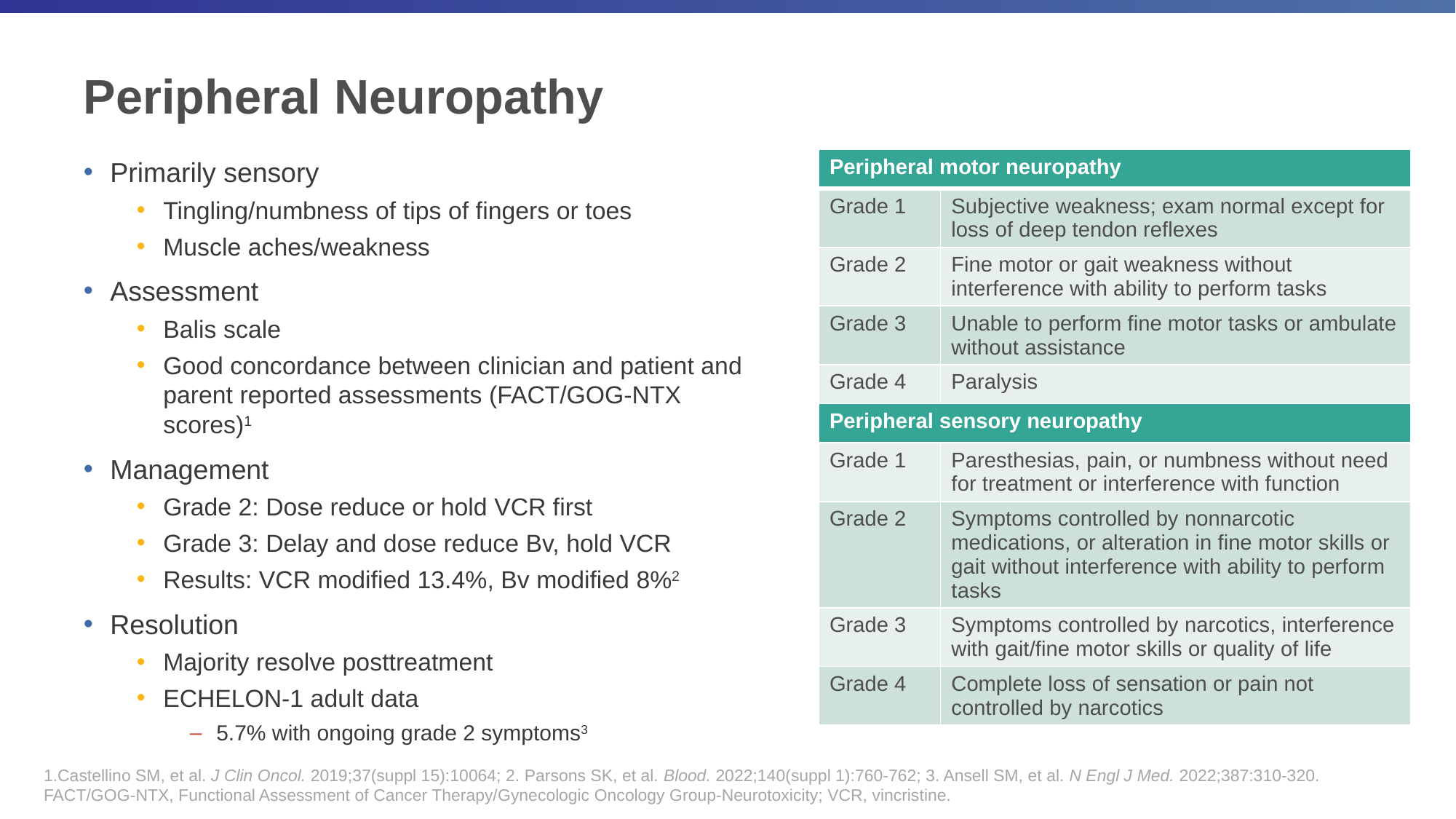

# Peripheral Neuropathy
Primarily sensory
Tingling/numbness of tips of fingers or toes
Muscle aches/weakness
Assessment
Balis scale
Good concordance between clinician and patient and parent reported assessments (FACT/GOG-NTX scores)1
Management
Grade 2: Dose reduce or hold VCR first
Grade 3: Delay and dose reduce Bv, hold VCR
Results: VCR modified 13.4%, Bv modified 8%2
Resolution
Majority resolve posttreatment
ECHELON-1 adult data
5.7% with ongoing grade 2 symptoms3

| Peripheral motor neuropathy |  |
| --- | --- |
| Grade 1 | Subjective weakness; exam normal except for loss of deep tendon reflexes |
| Grade 2 | Fine motor or gait weakness without interference with ability to perform tasks |
| Grade 3 | Unable to perform fine motor tasks or ambulate without assistance |
| Grade 4 | Paralysis |
| Peripheral sensory neuropathy |  |
| Grade 1 | Paresthesias, pain, or numbness without need for treatment or interference with function |
| Grade 2 | Symptoms controlled by nonnarcotic medications, or alteration in fine motor skills or gait without interference with ability to perform tasks |
| Grade 3 | Symptoms controlled by narcotics, interference with gait/fine motor skills or quality of life |
| Grade 4 | Complete loss of sensation or pain not controlled by narcotics |
1.Castellino SM, et al. J Clin Oncol. 2019;37(suppl 15):10064; 2. Parsons SK, et al. Blood. 2022;140(suppl 1):760-762; 3. Ansell SM, et al. N Engl J Med. 2022;387:310-320.
FACT/GOG-NTX, Functional Assessment of Cancer Therapy/Gynecologic Oncology Group-Neurotoxicity; VCR, vincristine.